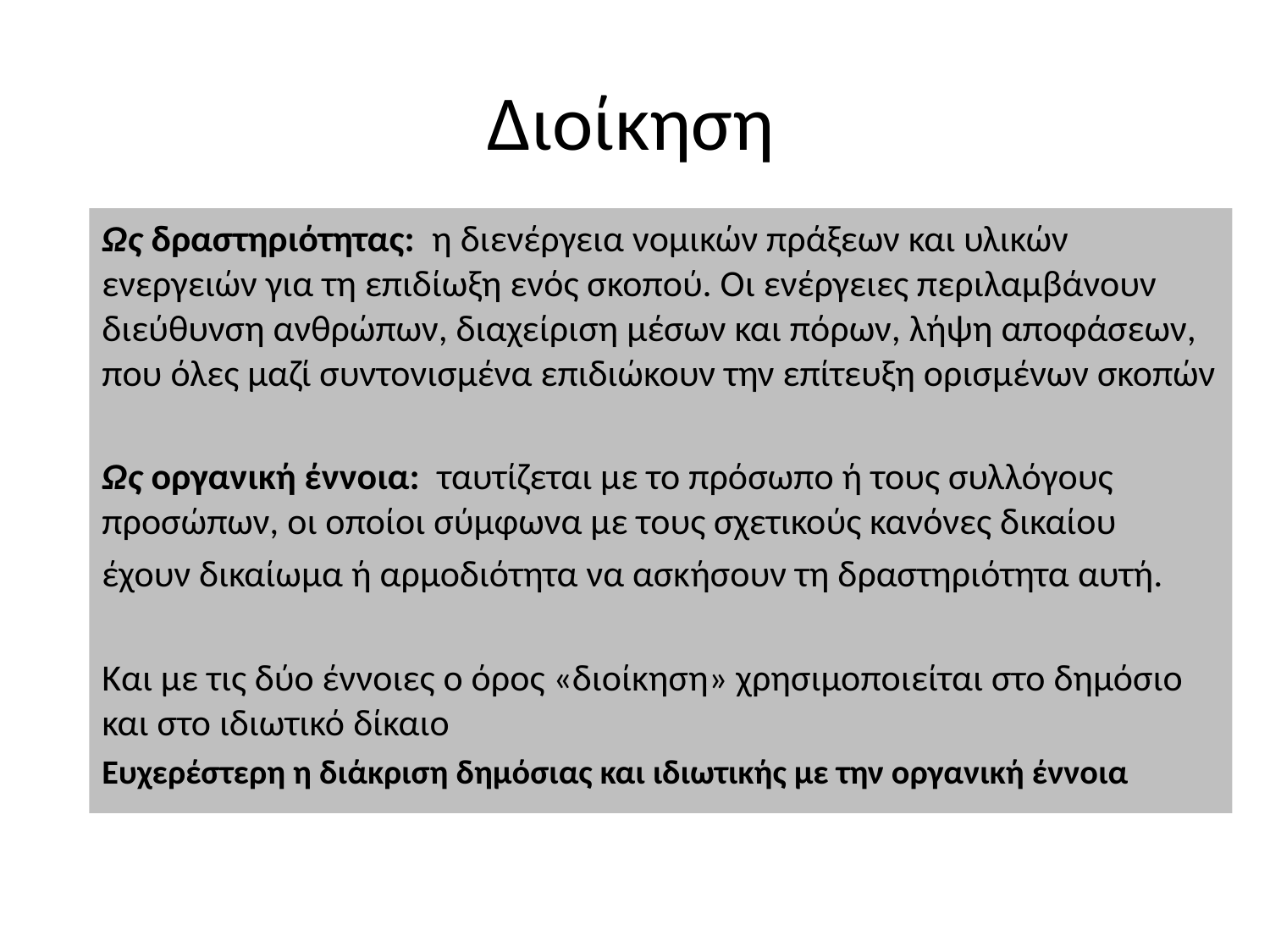

# Διοίκηση
Ως δραστηριότητας:  η διενέργεια νομικών πράξεων και υλικών ενεργειών για τη επιδίωξη ενός σκοπού. Οι ενέργειες περιλαμβάνουν διεύθυνση ανθρώπων, διαχείριση μέσων και πόρων, λήψη αποφάσεων, που όλες μαζί συντονισμένα επιδιώκουν την επίτευξη ορισμένων σκοπών

Ως οργανική έννοια:  ταυτίζεται με το πρόσωπο ή τους συλλόγους προσώπων, οι οποίοι σύμφωνα με τους σχετικούς κανόνες δικαίου
έχουν δικαίωμα ή αρμοδιότητα να ασκήσουν τη δραστηριότητα αυτή.

Και με τις δύο έννοιες ο όρος «διοίκηση» χρησιμοποιείται στο δημόσιο και στο ιδιωτικό δίκαιο
Ευχερέστερη η διάκριση δημόσιας και ιδιωτικής με την οργανική έννοια